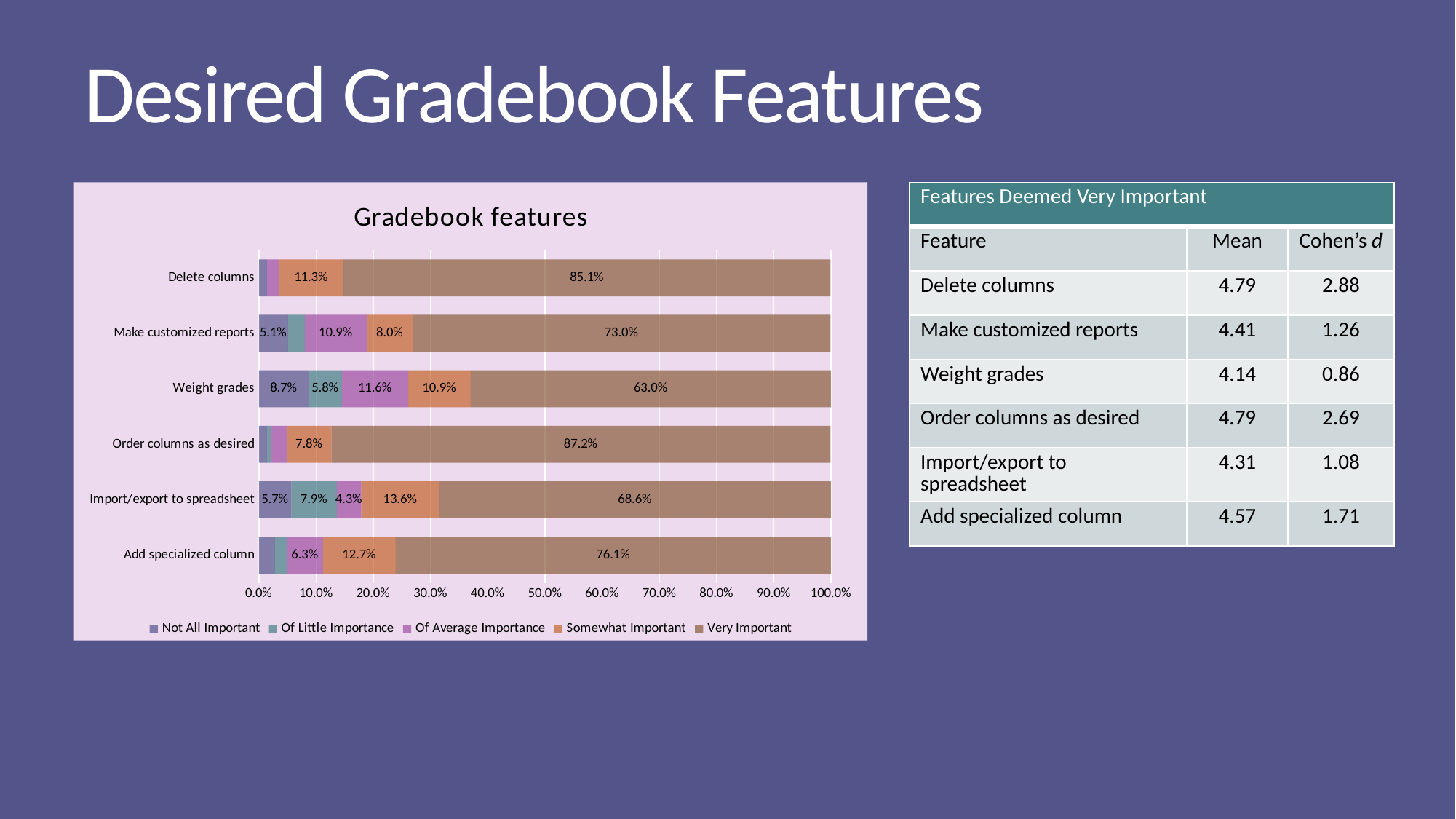

# Desired Gradebook Features

### Chart: Gradebook features

| Category | Not All Important | Of Little Importance | Of Average Importance | Somewhat Important | Very Important |
|---|---|---|---|---|---|
| Add specialized column | 0.028 | 0.021 | 0.063 | 0.127 | 0.761 |
| Import/export to spreadsheet | 0.057 | 0.079 | 0.043 | 0.136 | 0.686 |
| Order columns as desired | 0.014 | 0.007 | 0.028 | 0.078 | 0.872 |
| Weight grades | 0.087 | 0.058 | 0.116 | 0.109 | 0.63 |
| Make customized reports | 0.051 | 0.029 | 0.109 | 0.08 | 0.73 |
| Delete columns | 0.014 | 0.0 | 0.021 | 0.113 | 0.851 |
| Features Deemed Very Important |  |  |
| --- | --- | --- |
| Feature | Mean | Cohen’s d |
| Delete columns | 4.79 | 2.88 |
| Make customized reports | 4.41 | 1.26 |
| Weight grades | 4.14 | 0.86 |
| Order columns as desired | 4.79 | 2.69 |
| Import/export to spreadsheet | 4.31 | 1.08 |
| Add specialized column | 4.57 | 1.71 |